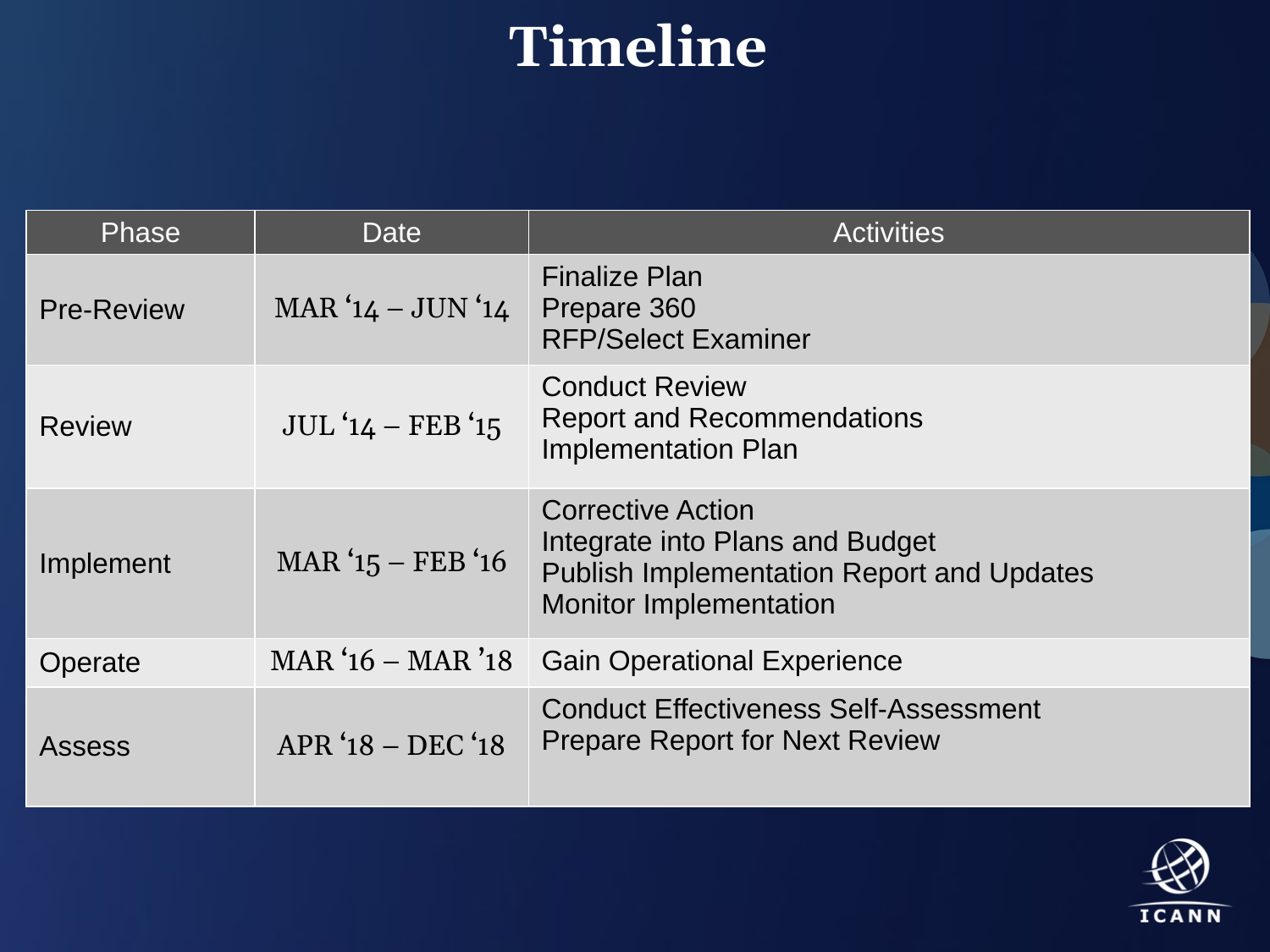

Timeline
| Phase | Date | Activities |
| --- | --- | --- |
| Pre-Review | MAR ‘14 – JUN ‘14 | Finalize Plan Prepare 360 RFP/Select Examiner |
| Review | JUL ‘14 – FEB ‘15 | Conduct Review Report and Recommendations Implementation Plan |
| Implement | MAR ‘15 – FEB ‘16 | Corrective Action Integrate into Plans and Budget Publish Implementation Report and Updates Monitor Implementation |
| Operate | MAR ‘16 – MAR ’18 | Gain Operational Experience |
| Assess | APR ‘18 – DEC ‘18 | Conduct Effectiveness Self-Assessment Prepare Report for Next Review |